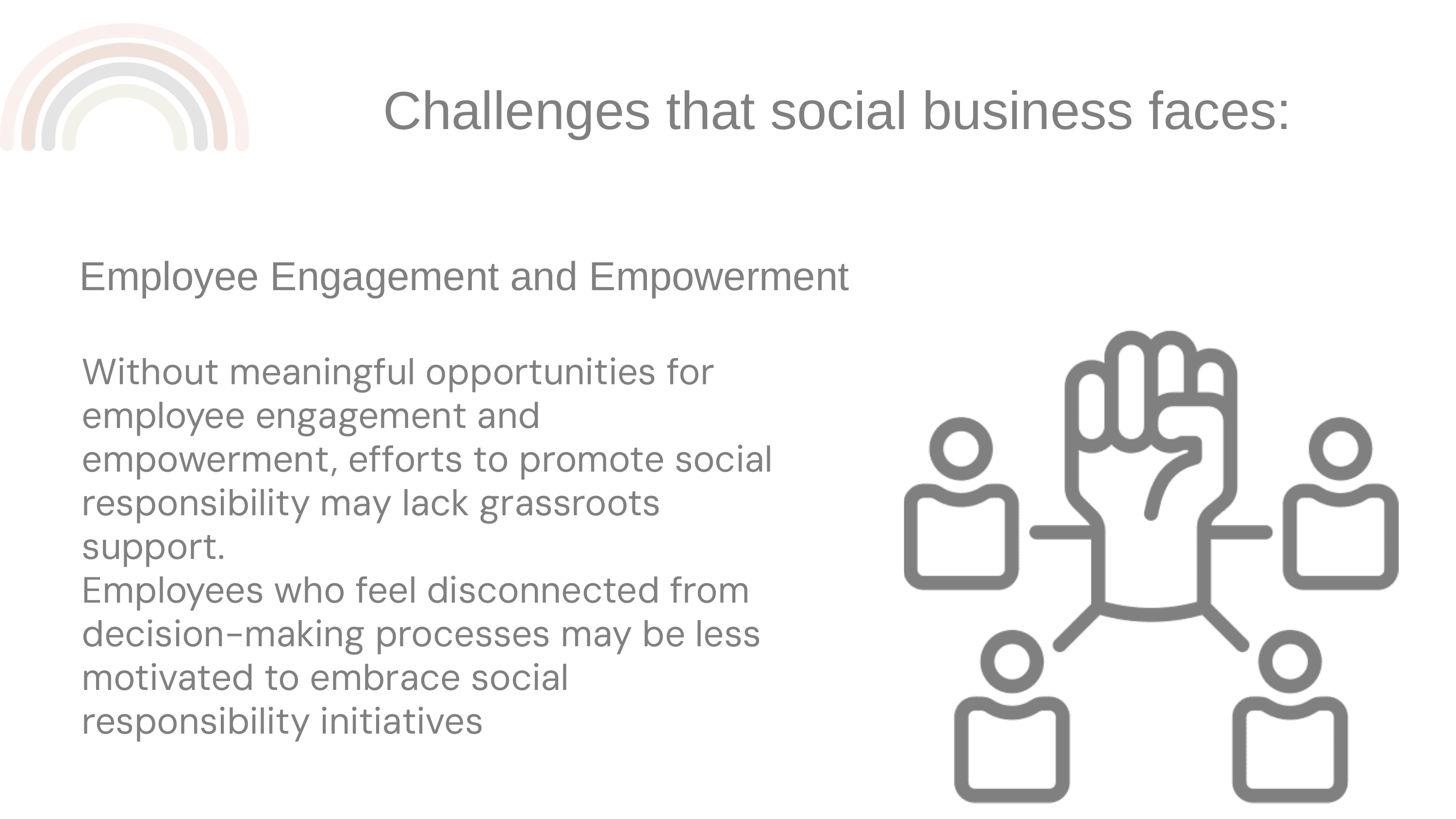

Challenges that social business faces:
Employee Engagement and Empowerment

Without meaningful opportunities for employee engagement and empowerment, efforts to promote social responsibility may lack grassroots support.
Employees who feel disconnected from decision-making processes may be less motivated to embrace social responsibility initiatives